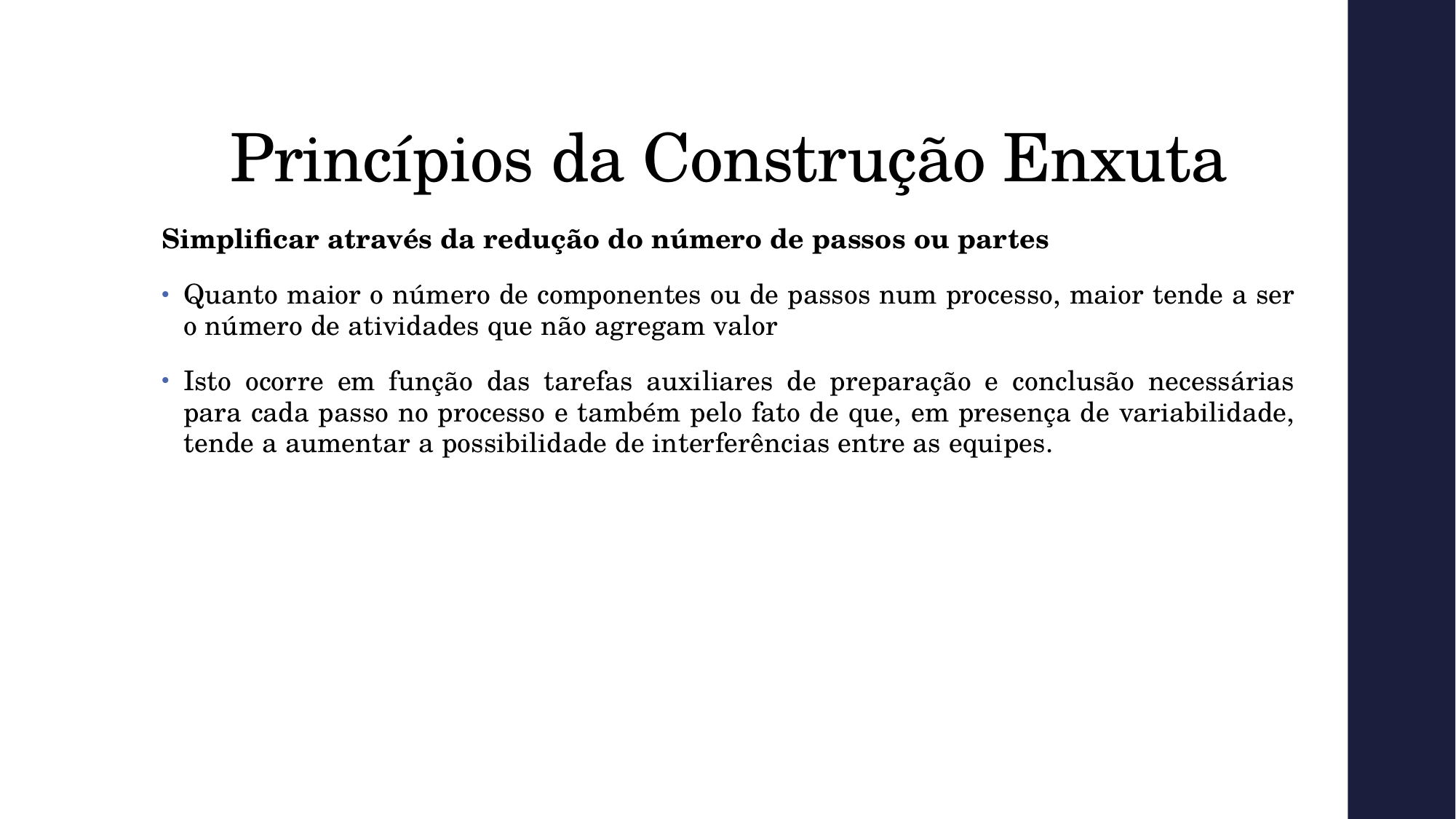

# Princípios da Construção Enxuta
Simplificar através da redução do número de passos ou partes
Quanto maior o número de componentes ou de passos num processo, maior tende a ser o número de atividades que não agregam valor
Isto ocorre em função das tarefas auxiliares de preparação e conclusão necessárias para cada passo no processo e também pelo fato de que, em presença de variabilidade, tende a aumentar a possibilidade de interferências entre as equipes.